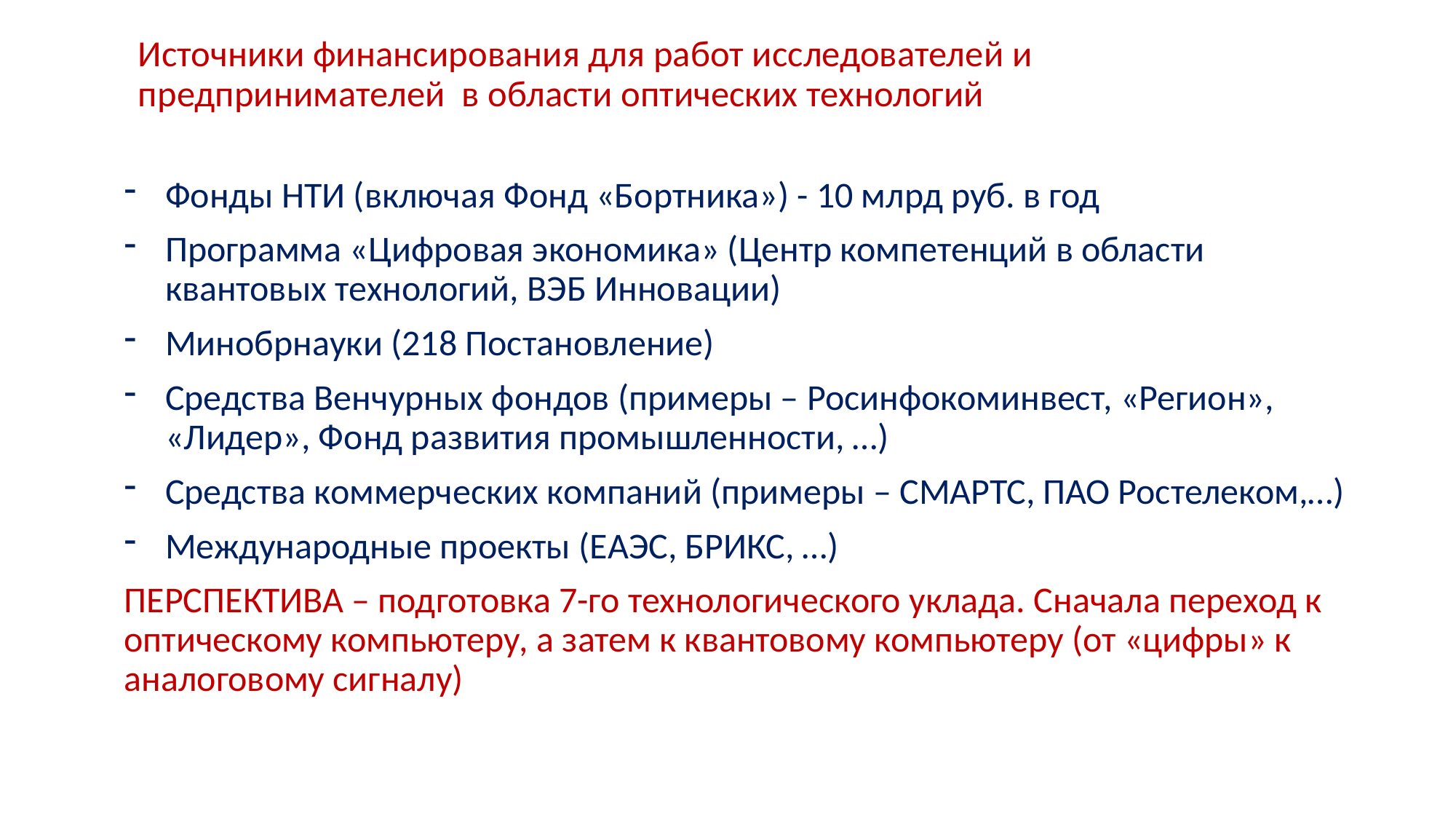

# Источники финансирования для работ исследователей и предпринимателей  в области оптических технологий
Фонды НТИ (включая Фонд «Бортника») - 10 млрд руб. в год
Программа «Цифровая экономика» (Центр компетенций в области квантовых технологий, ВЭБ Инновации)
Минобрнауки (218 Постановление)
Средства Венчурных фондов (примеры – Росинфокоминвест, «Регион», «Лидер», Фонд развития промышленности, …)
Средства коммерческих компаний (примеры – СМАРТС, ПАО Ростелеком,…)
Международные проекты (ЕАЭС, БРИКС, …)
ПЕРСПЕКТИВА – подготовка 7-го технологического уклада. Сначала переход к оптическому компьютеру, а затем к квантовому компьютеру (от «цифры» к аналоговому сигналу)